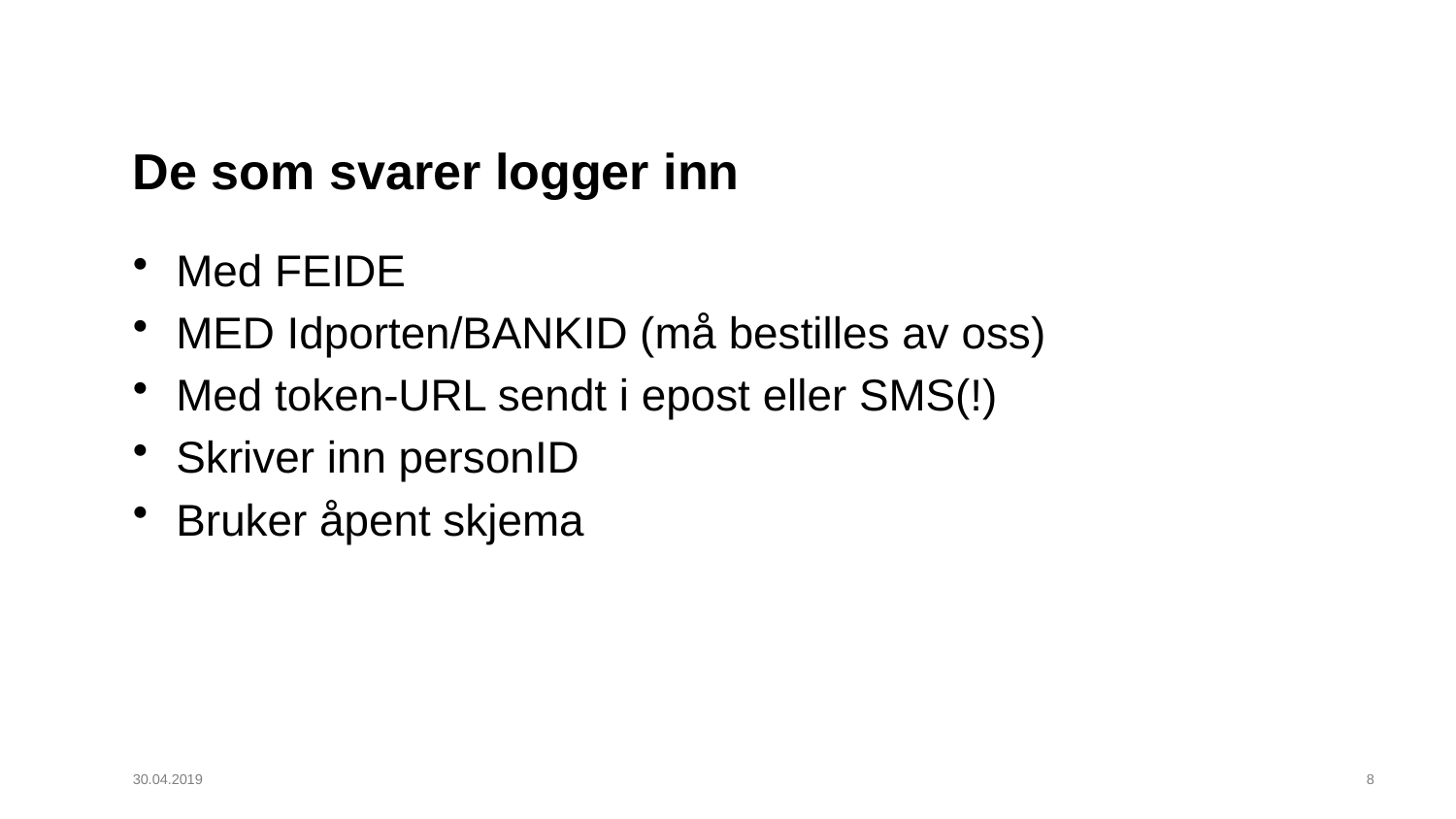

# De som svarer logger inn
Med FEIDE
MED Idporten/BANKID (må bestilles av oss)
Med token-URL sendt i epost eller SMS(!)
Skriver inn personID
Bruker åpent skjema

30.04.2019
8